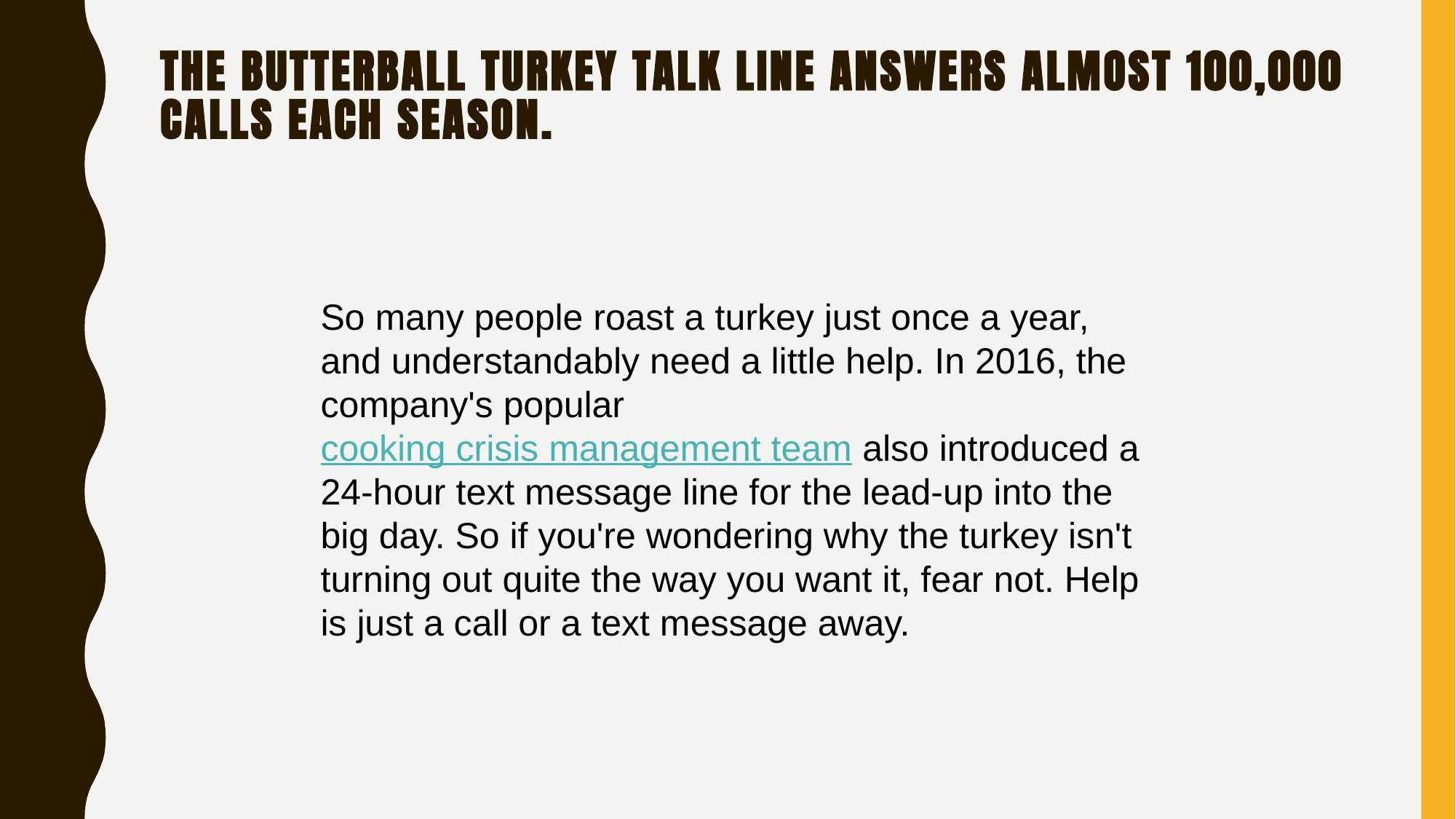

# The Butterball Turkey Talk Line answers almost 100,000 calls each season.
So many people roast a turkey just once a year, and understandably need a little help. In 2016, the company's popular cooking crisis management team also introduced a 24-hour text message line for the lead-up into the big day. So if you're wondering why the turkey isn't turning out quite the way you want it, fear not. Help is just a call or a text message away.